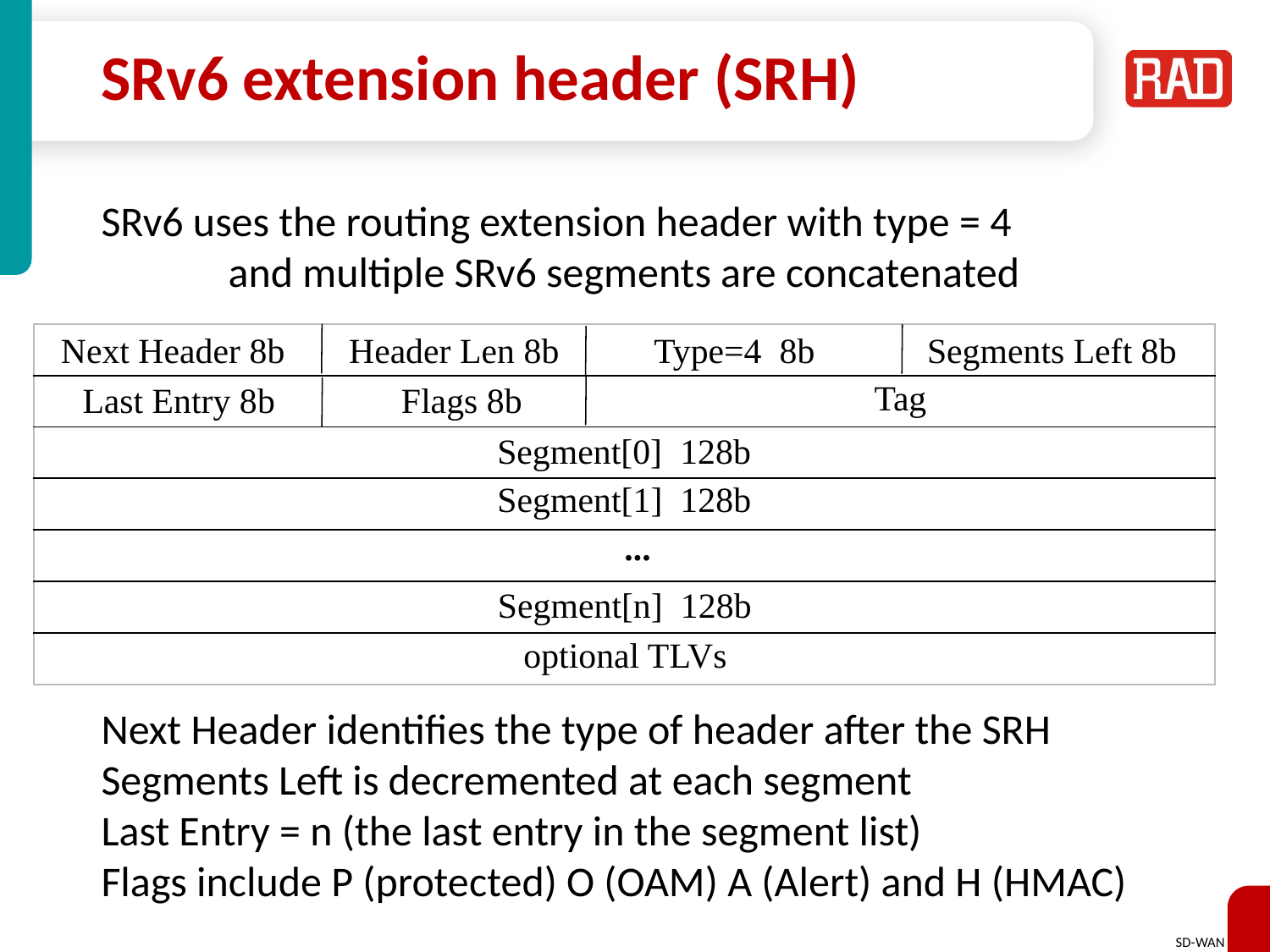

# SRv6 extension header (SRH)
SRv6 uses the routing extension header with type = 4
	and multiple SRv6 segments are concatenated

Next Header identifies the type of header after the SRH
Segments Left is decremented at each segment
Last Entry = n (the last entry in the segment list)
Flags include P (protected) O (OAM) A (Alert) and H (HMAC)
Segments Left 8b
Next Header 8b
Type=4  8b
Header Len 8b
|  |
| --- |
|  |
|  |
|  |
|  |
|  |
|  |
Tag
Last Entry 8b
Flags 8b
Segment[0]  128b
Segment[1]  128b
...
Segment[n]  128b
optional TLVs